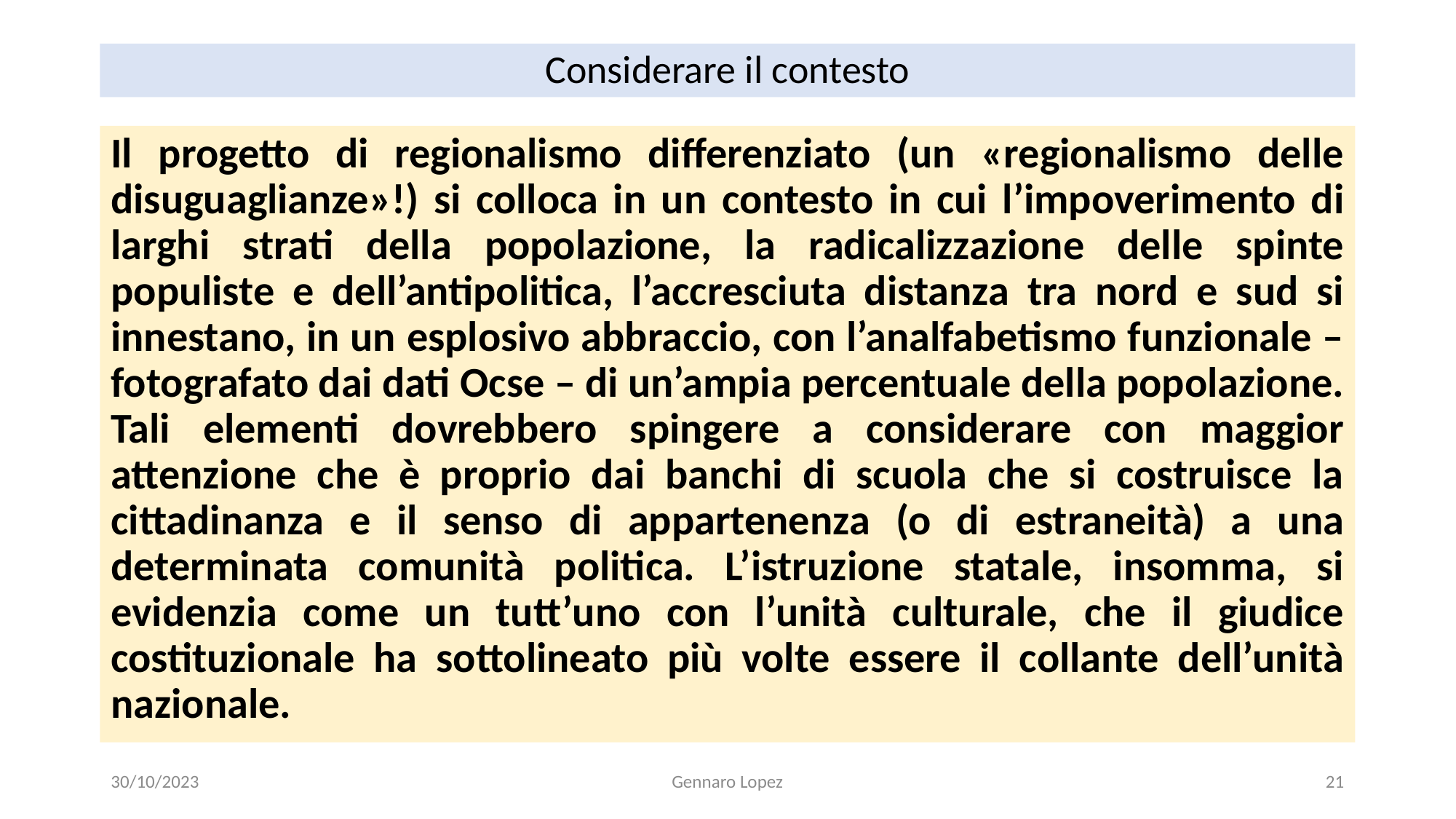

# Considerare il contesto
Il progetto di regionalismo differenziato (un «regionalismo delle disuguaglianze»!) si colloca in un contesto in cui l’impoverimento di larghi strati della popolazione, la radicalizzazione delle spinte populiste e dell’antipolitica, l’accresciuta distanza tra nord e sud si innestano, in un esplosivo abbraccio, con l’analfabetismo funzionale – fotografato dai dati Ocse – di un’ampia percentuale della popolazione. Tali elementi dovrebbero spingere a considerare con maggior attenzione che è proprio dai banchi di scuola che si costruisce la cittadinanza e il senso di appartenenza (o di estraneità) a una determinata comunità politica. L’istruzione statale, insomma, si evidenzia come un tutt’uno con l’unità culturale, che il giudice costituzionale ha sottolineato più volte essere il collante dell’unità nazionale.

30/10/2023
Gennaro Lopez
21